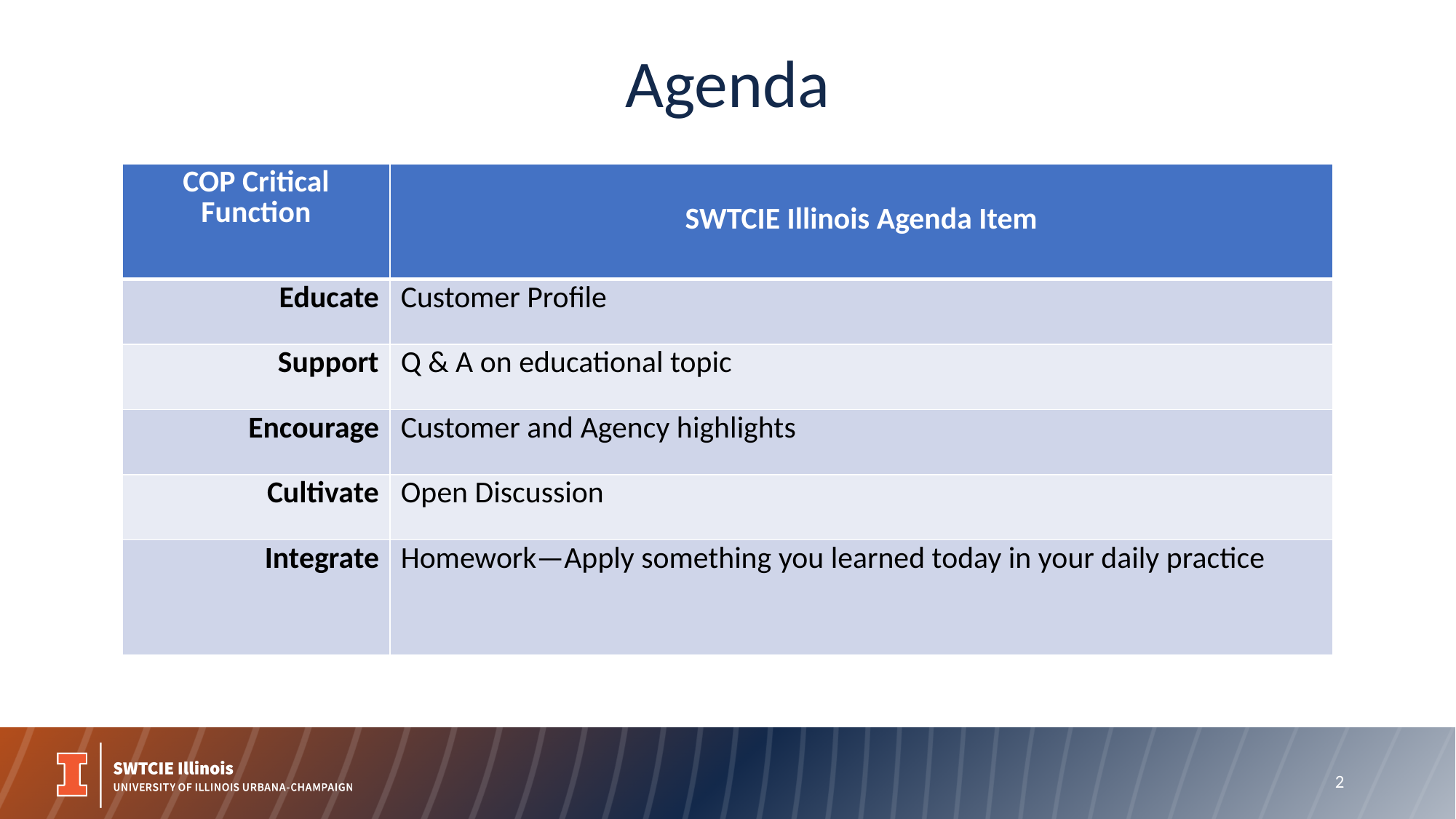

# Agenda
| COP Critical Function | SWTCIE Illinois Agenda Item |
| --- | --- |
| Educate | Customer Profile |
| Support | Q & A on educational topic |
| Encourage | Customer and Agency highlights |
| Cultivate | Open Discussion |
| Integrate | Homework—Apply something you learned today in your daily practice |
2